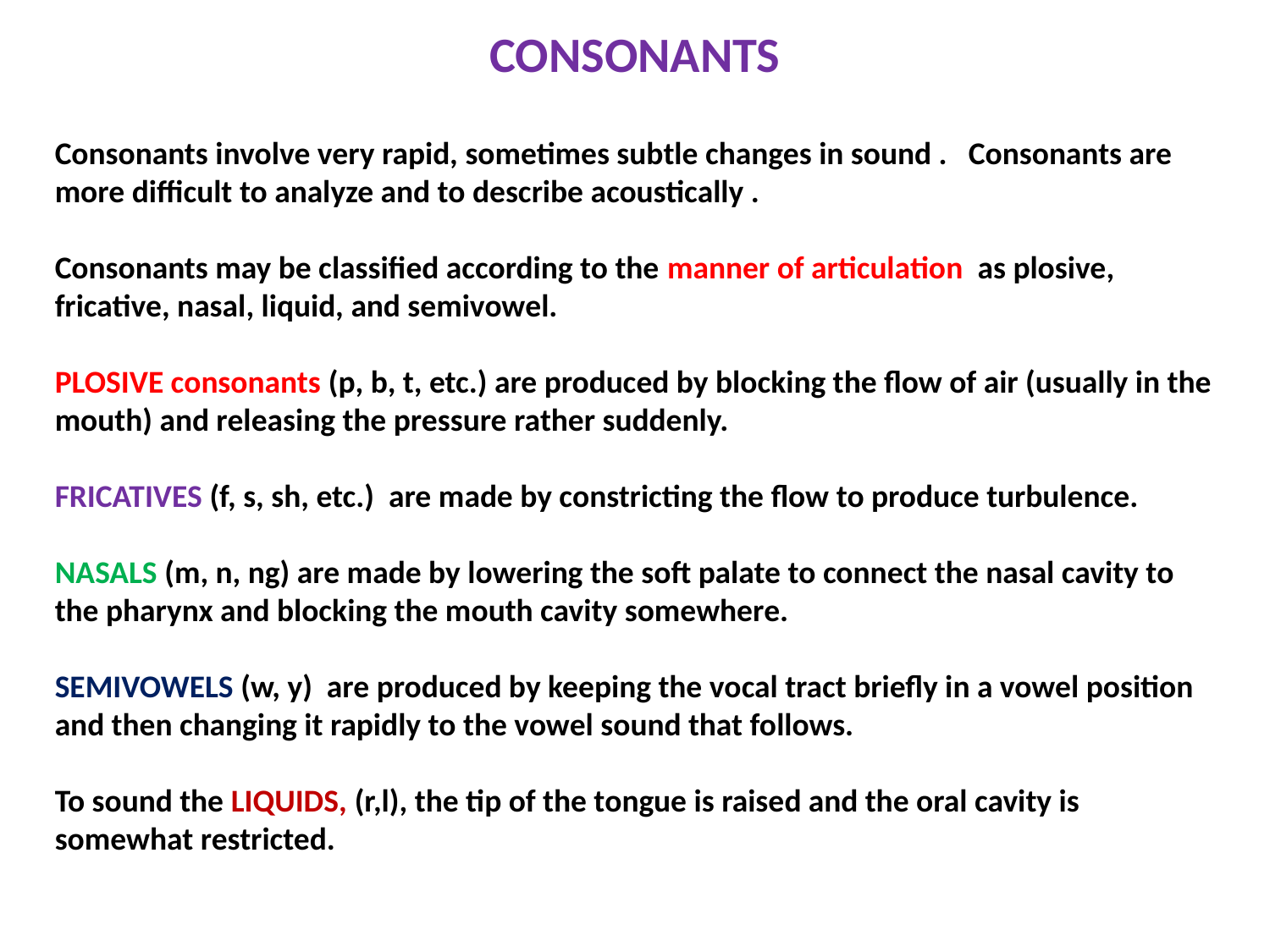

# CONSONANTS
Consonants involve very rapid, sometimes subtle changes in sound .   Consonants are more difficult to analyze and to describe acoustically .

Consonants may be classified according to the manner of articulation  as plosive, fricative, nasal, liquid, and semivowel.

PLOSIVE consonants (p, b, t, etc.) are produced by blocking the flow of air (usually in the mouth) and releasing the pressure rather suddenly.

FRICATIVES (f, s, sh, etc.)  are made by constricting the flow to produce turbulence.

NASALS (m, n, ng) are made by lowering the soft palate to connect the nasal cavity to the pharynx and blocking the mouth cavity somewhere.

SEMIVOWELS (w, y)  are produced by keeping the vocal tract briefly in a vowel position and then changing it rapidly to the vowel sound that follows.

To sound the LIQUIDS, (r,l), the tip of the tongue is raised and the oral cavity is somewhat restricted.